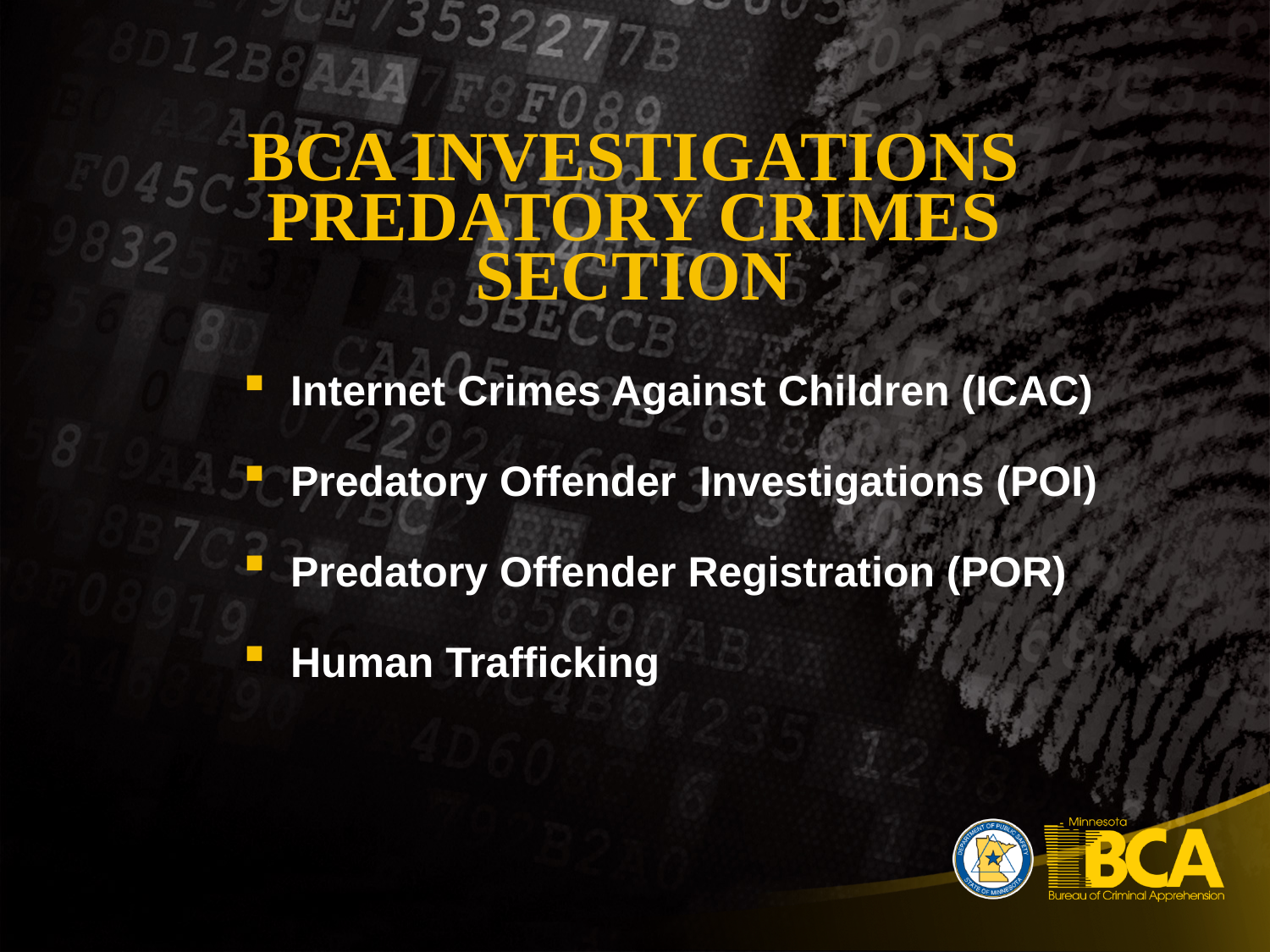

# BCA Investigations Predatory crimes section
Internet Crimes Against Children (ICAC)
Predatory Offender  Investigations (POI)
Predatory Offender Registration (POR)
Human Trafficking